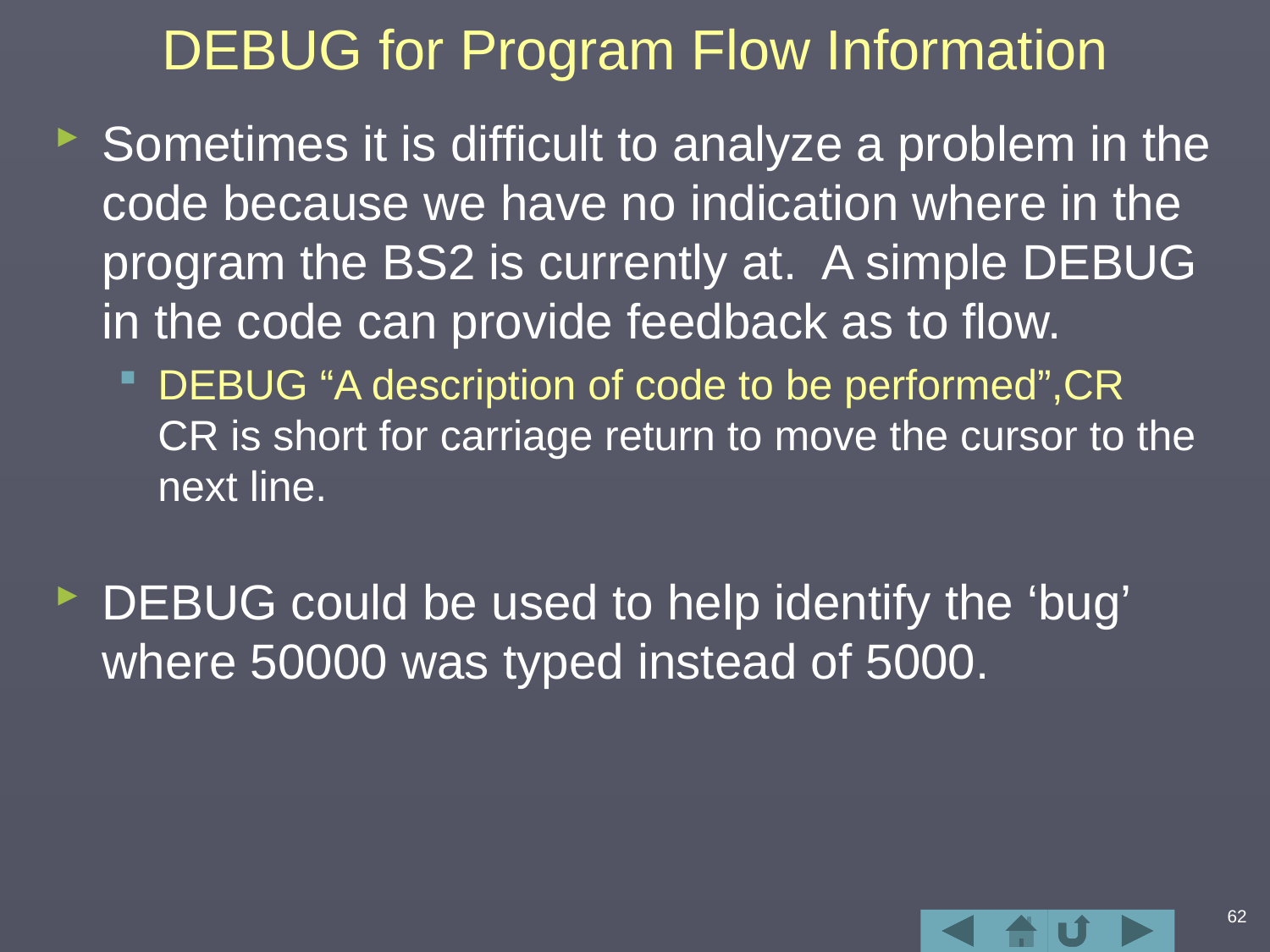

# DEBUG for Program Flow Information
Sometimes it is difficult to analyze a problem in the code because we have no indication where in the program the BS2 is currently at.  A simple DEBUG in the code can provide feedback as to flow.
DEBUG “A description of code to be performed”,CR
CR is short for carriage return to move the cursor to the next line.
DEBUG could be used to help identify the ‘bug’ where 50000 was typed instead of 5000.
62